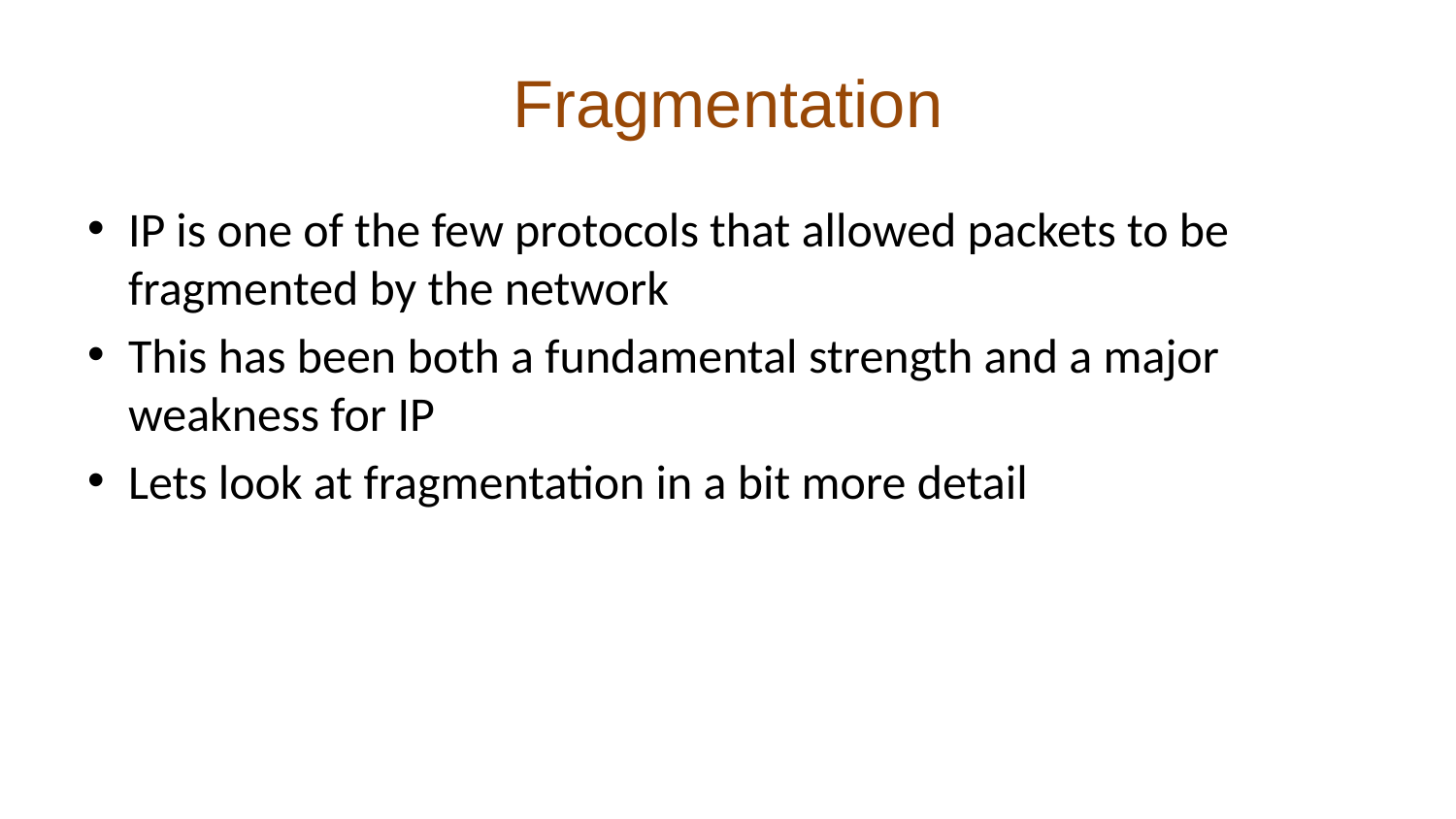

# Fragmentation
IP is one of the few protocols that allowed packets to be fragmented by the network
This has been both a fundamental strength and a major weakness for IP
Lets look at fragmentation in a bit more detail